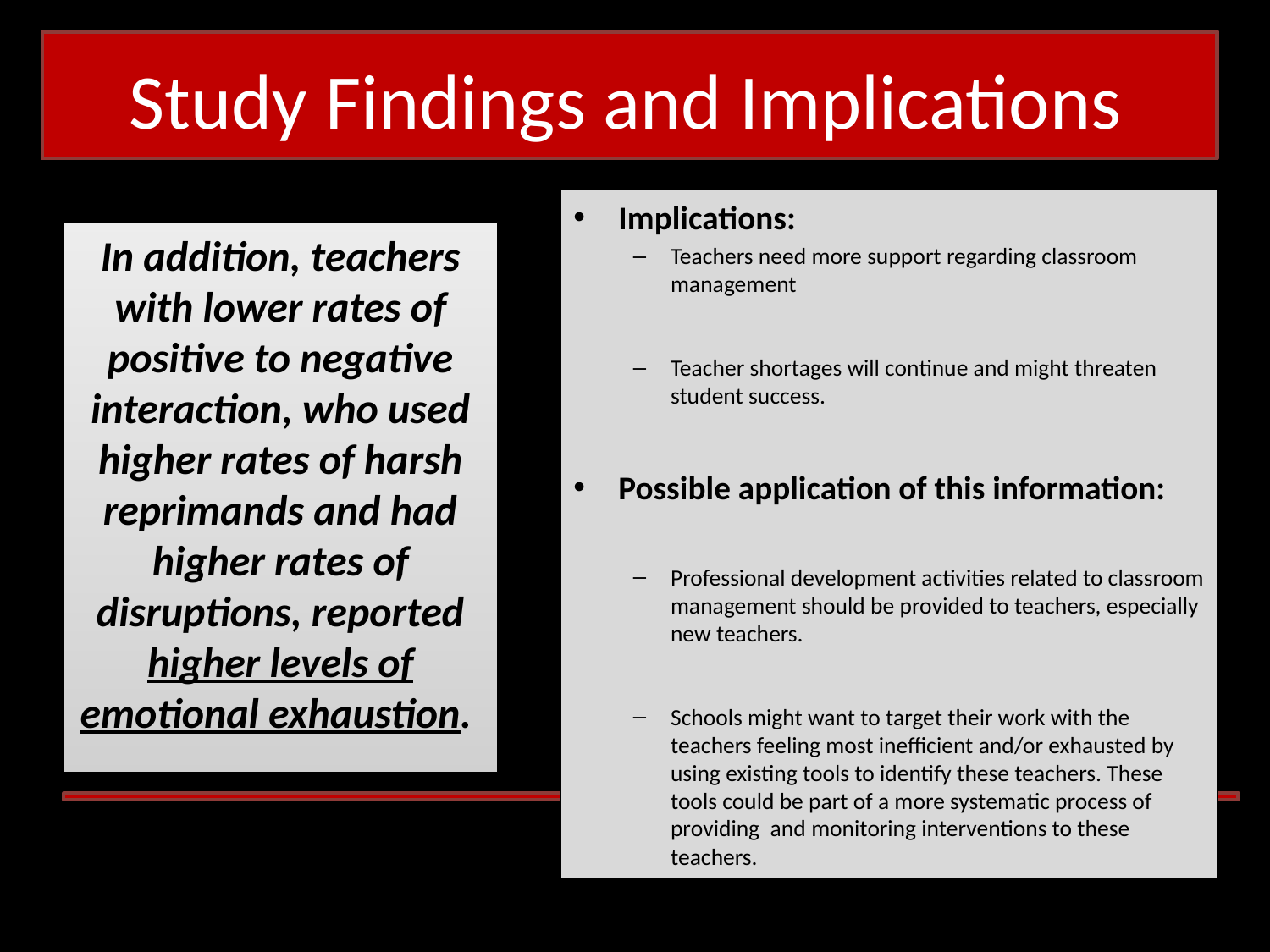

# Study Findings and Implications
Implications:
Teachers need more support regarding classroom management

Teacher shortages will continue and might threaten student success.

Possible application of this information:

Professional development activities related to classroom management should be provided to teachers, especially new teachers.

Schools might want to target their work with the teachers feeling most inefficient and/or exhausted by using existing tools to identify these teachers. These tools could be part of a more systematic process of providing  and monitoring interventions to these teachers.
In addition, teachers with lower rates of positive to negative interaction, who used higher rates of harsh reprimands and had higher rates of disruptions, reported higher levels of emotional exhaustion.